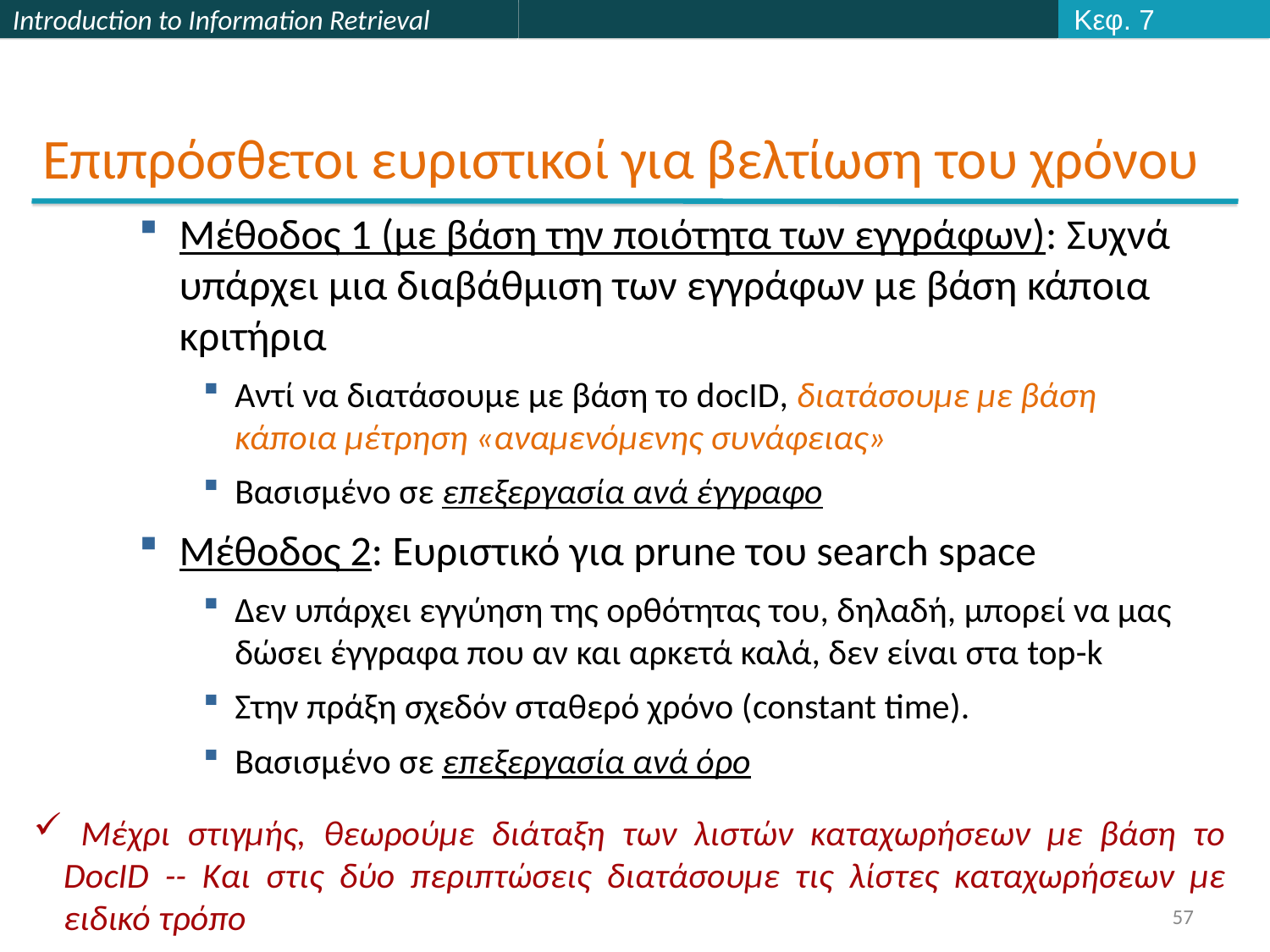

Κεφ. 7
Επιπρόσθετοι ευριστικοί για βελτίωση του χρόνου
Μέθοδος 1 (με βάση την ποιότητα των εγγράφων): Συχνά υπάρχει μια διαβάθμιση των εγγράφων με βάση κάποια κριτήρια
Αντί να διατάσουμε με βάση το docID, διατάσουμε με βάση κάποια μέτρηση «αναμενόμενης συνάφειας»
Βασισμένο σε επεξεργασία ανά έγγραφο
Μέθοδος 2: Ευριστικό για prune του search space
Δεν υπάρχει εγγύηση της ορθότητας του, δηλαδή, μπορεί να μας δώσει έγγραφα που αν και αρκετά καλά, δεν είναι στα top-k
Στην πράξη σχεδόν σταθερό χρόνο (constant time).
Βασισμένο σε επεξεργασία ανά όρο
 Μέχρι στιγμής, θεωρούμε διάταξη των λιστών καταχωρήσεων με βάση το DocID -- Και στις δύο περιπτώσεις διατάσουμε τις λίστες καταχωρήσεων με ειδικό τρόπο
57